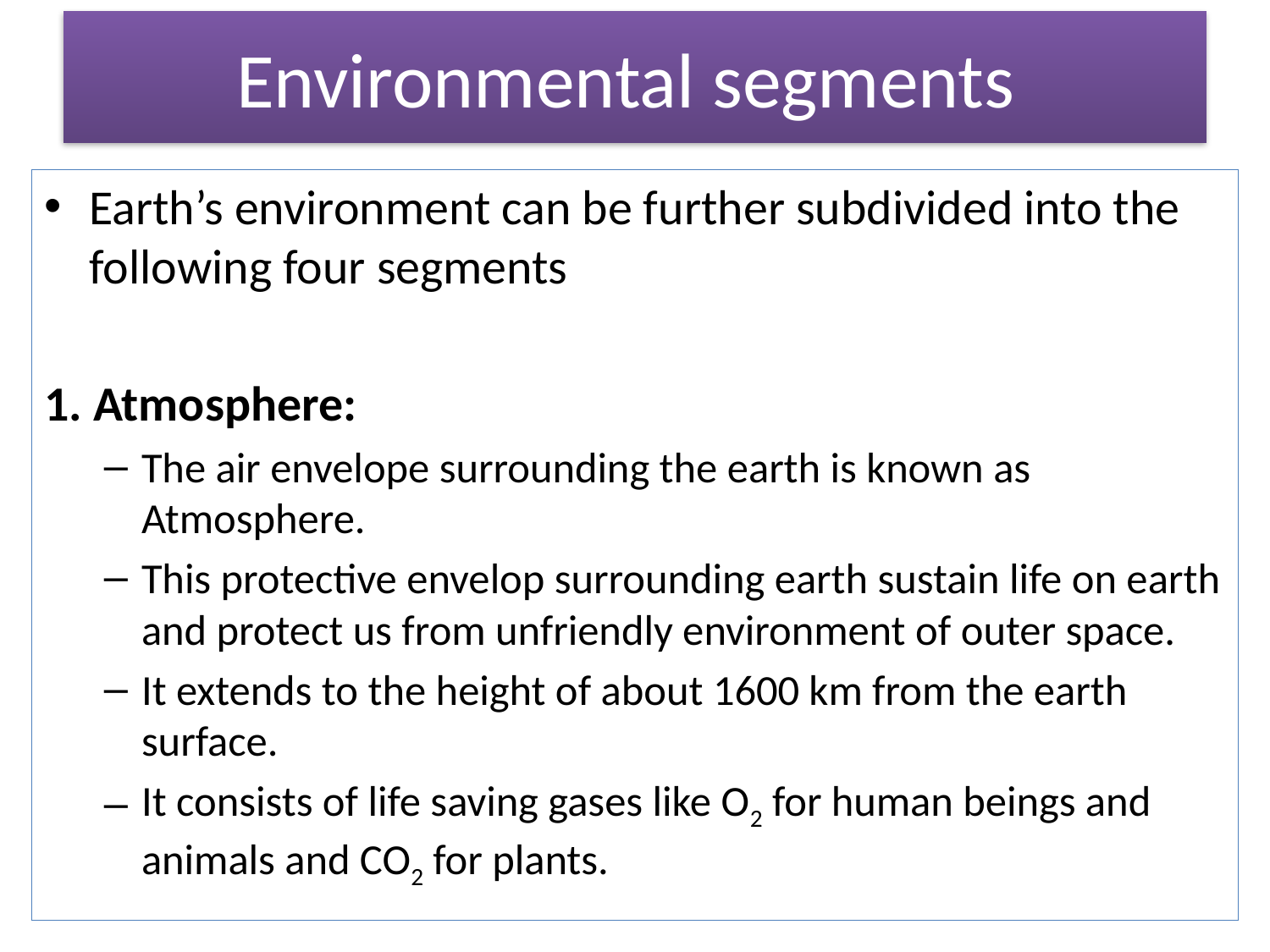

# Environmental segments
Earth’s environment can be further subdivided into the following four segments

1. Atmosphere:
The air envelope surrounding the earth is known as Atmosphere.
This protective envelop surrounding earth sustain life on earth and protect us from unfriendly environment of outer space.
It extends to the height of about 1600 km from the earth surface.
It consists of life saving gases like O2 for human beings and animals and CO2 for plants.